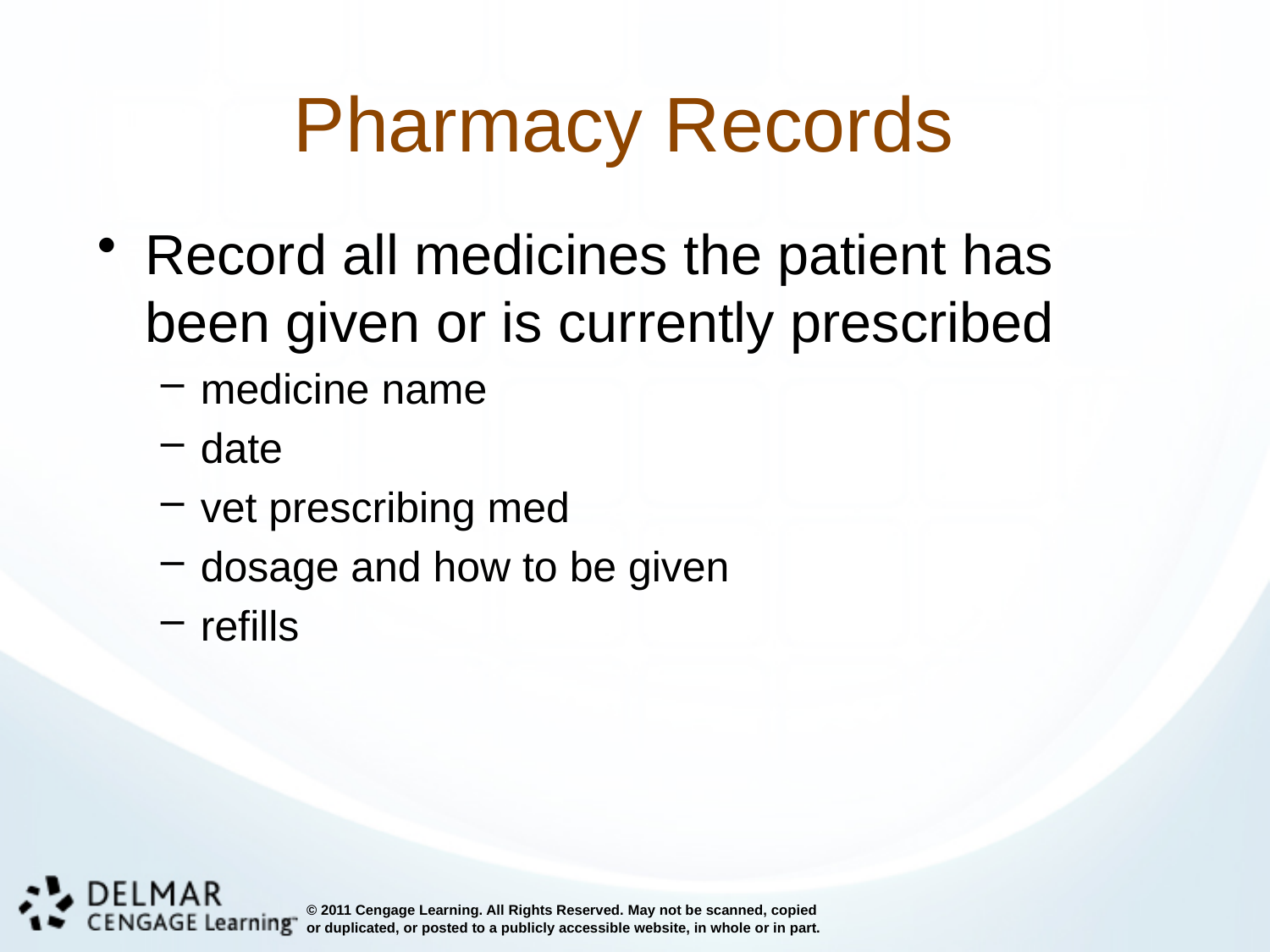

# Pharmacy Records
Record all medicines the patient has been given or is currently prescribed
medicine name
date
vet prescribing med
dosage and how to be given
refills